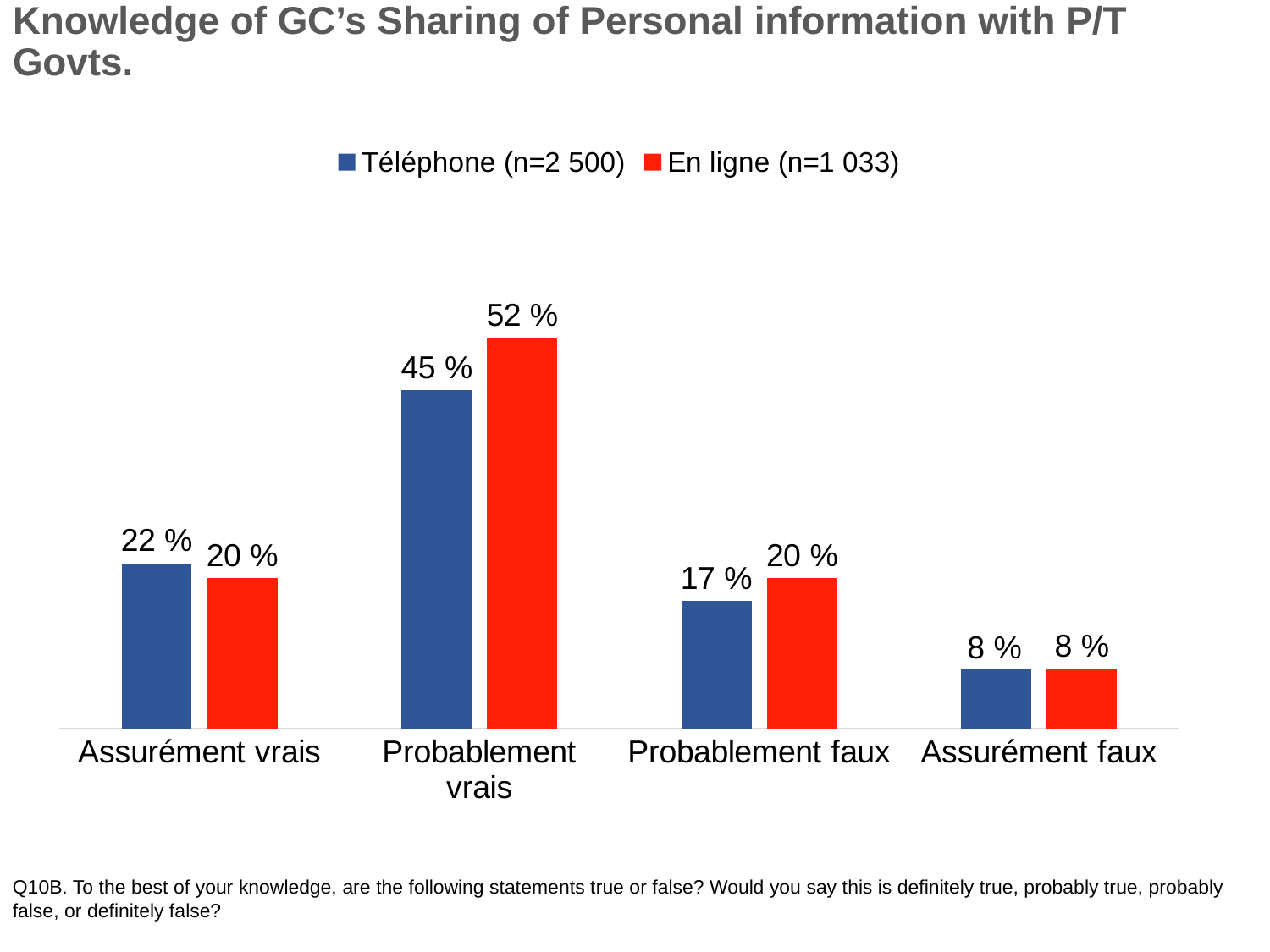

# Knowledge of GC’s Sharing of Personal information with P/T Govts.

### Chart

| Category | Téléphone (n=2 500) | En ligne (n=1 033) |
|---|---|---|
| Assurément vrais | 0.22 | 0.2 |
| Probablement vrais | 0.45 | 0.52 |
| Probablement faux | 0.17 | 0.2 |
| Assurément faux | 0.08 | 0.08 |
Q10B. To the best of your knowledge, are the following statements true or false? Would you say this is definitely true, probably true, probably false, or definitely false?